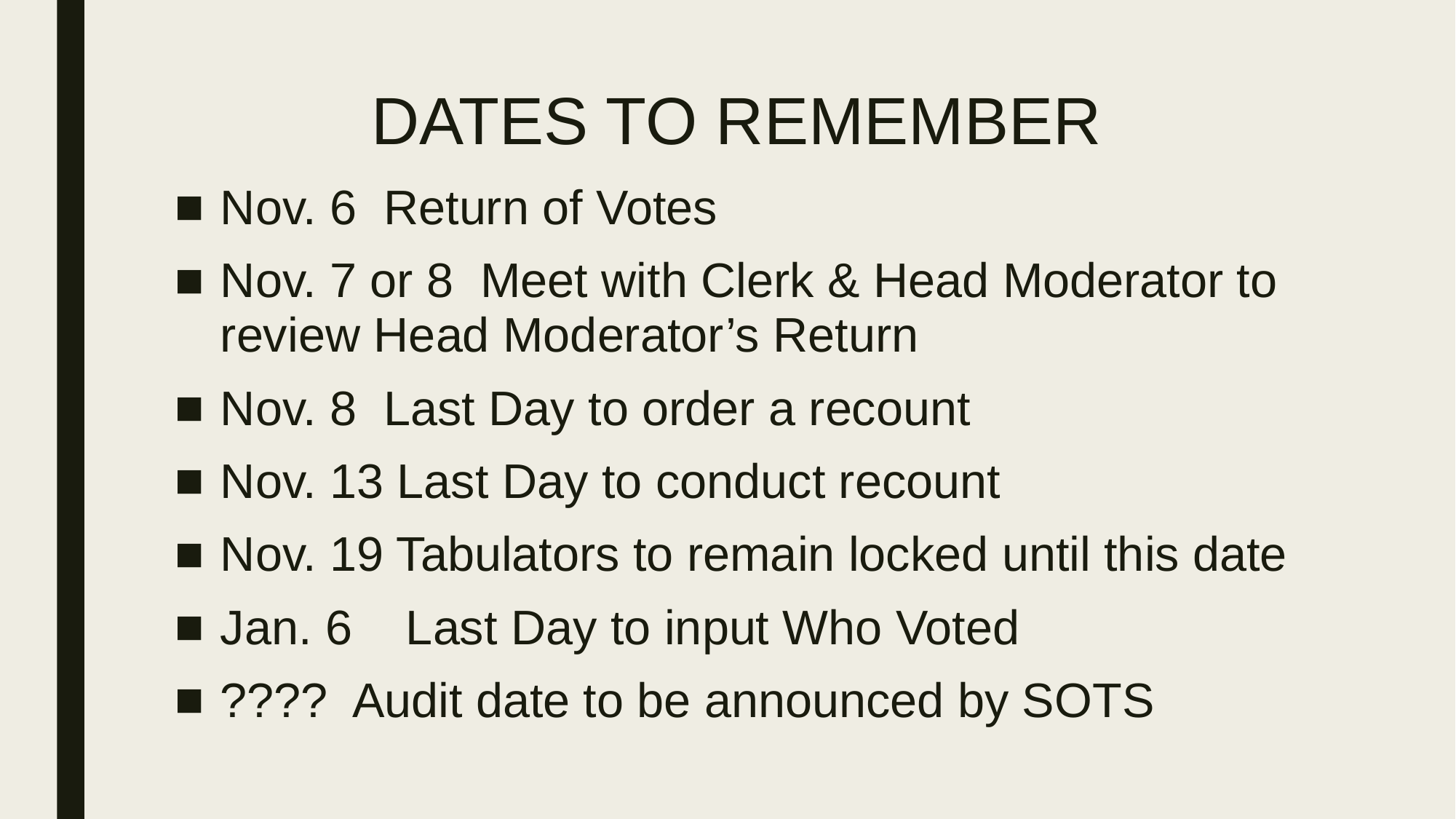

# DATES TO REMEMBER
Nov. 6  Return of Votes
Nov. 7 or 8  Meet with Clerk & Head Moderator to review Head Moderator’s Return
Nov. 8  Last Day to order a recount
Nov. 13 Last Day to conduct recount
Nov. 19 Tabulators to remain locked until this date
Jan. 6    Last Day to input Who Voted
????  Audit date to be announced by SOTS